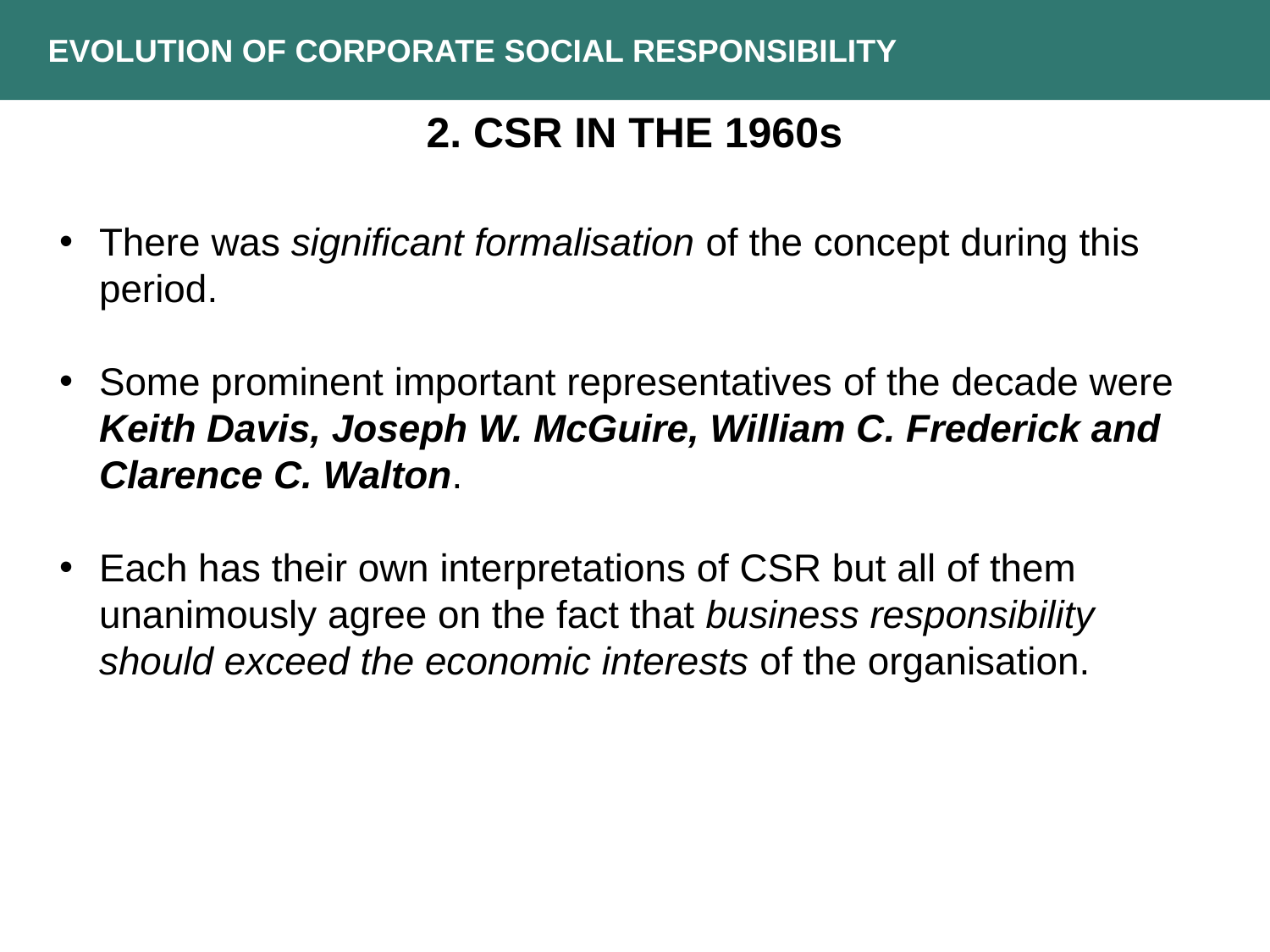

EVOLUTION OF CORPORATE SOCIAL RESPONSIBILITY
2. CSR in the 1960s
There was significant formalisation of the concept during this period.

Some prominent important representatives of the decade were Keith Davis, Joseph W. McGuire, William C. Frederick and Clarence C. Walton.

Each has their own interpretations of CSR but all of them unanimously agree on the fact that business responsibility should exceed the economic interests of the organisation.